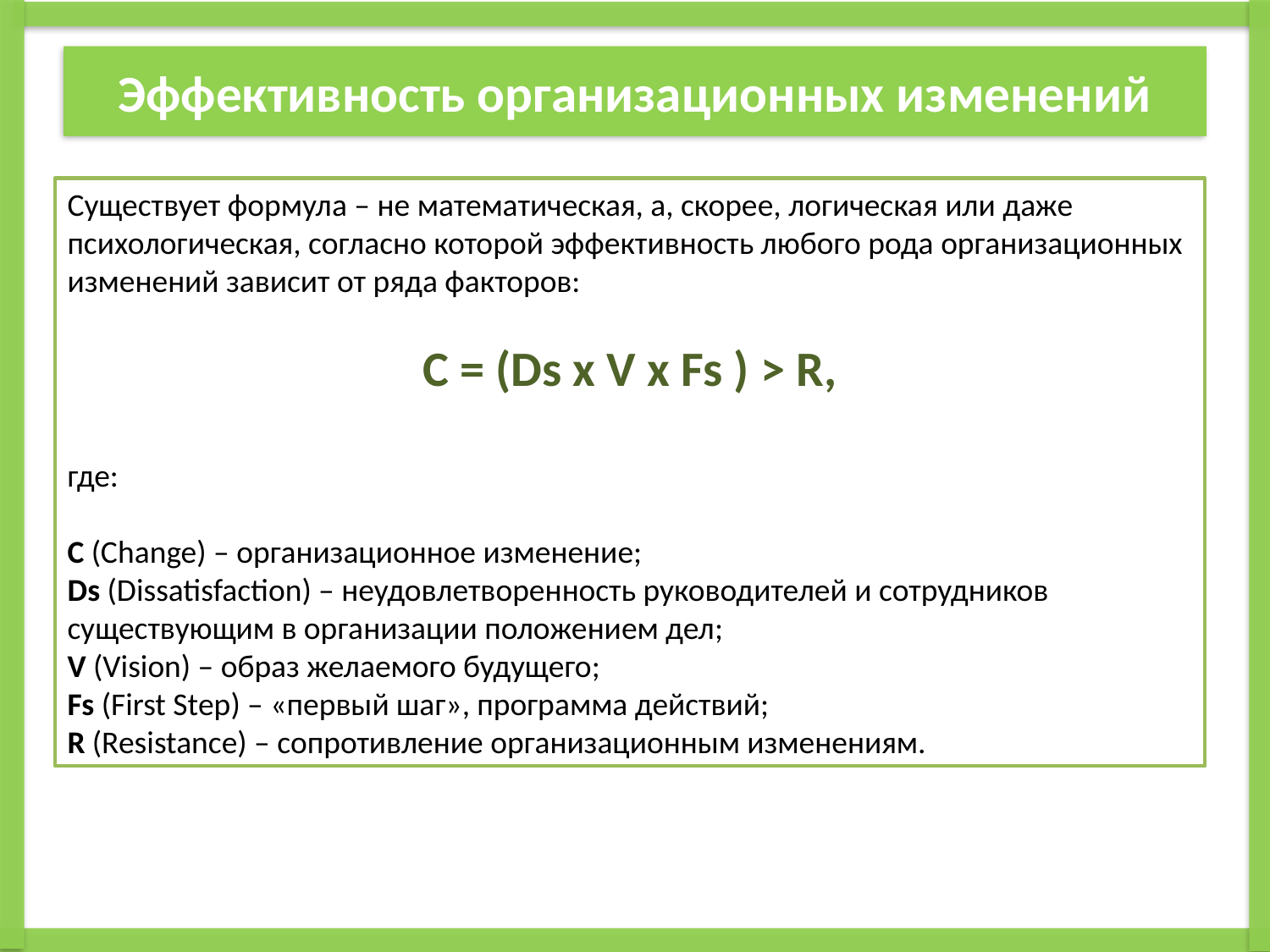

# Эффективность организационных изменений
Существует формула – не математическая, а, скорее, логическая или даже психологическая, согласно которой эффективность любого рода организационных изменений зависит от ряда факторов:

С = (Ds х V х Fs ) > R,

где:

С (Change) – организационное изменение;
Ds (Dissatisfaction) – неудовлетворенность руководителей и сотрудников существующим в организации положением дел;
V (Vision) – образ желаемого будущего;
Fs (First Step) – «первый шаг», программа действий;
R (Resistance) – сопротивление организационным изменениям.